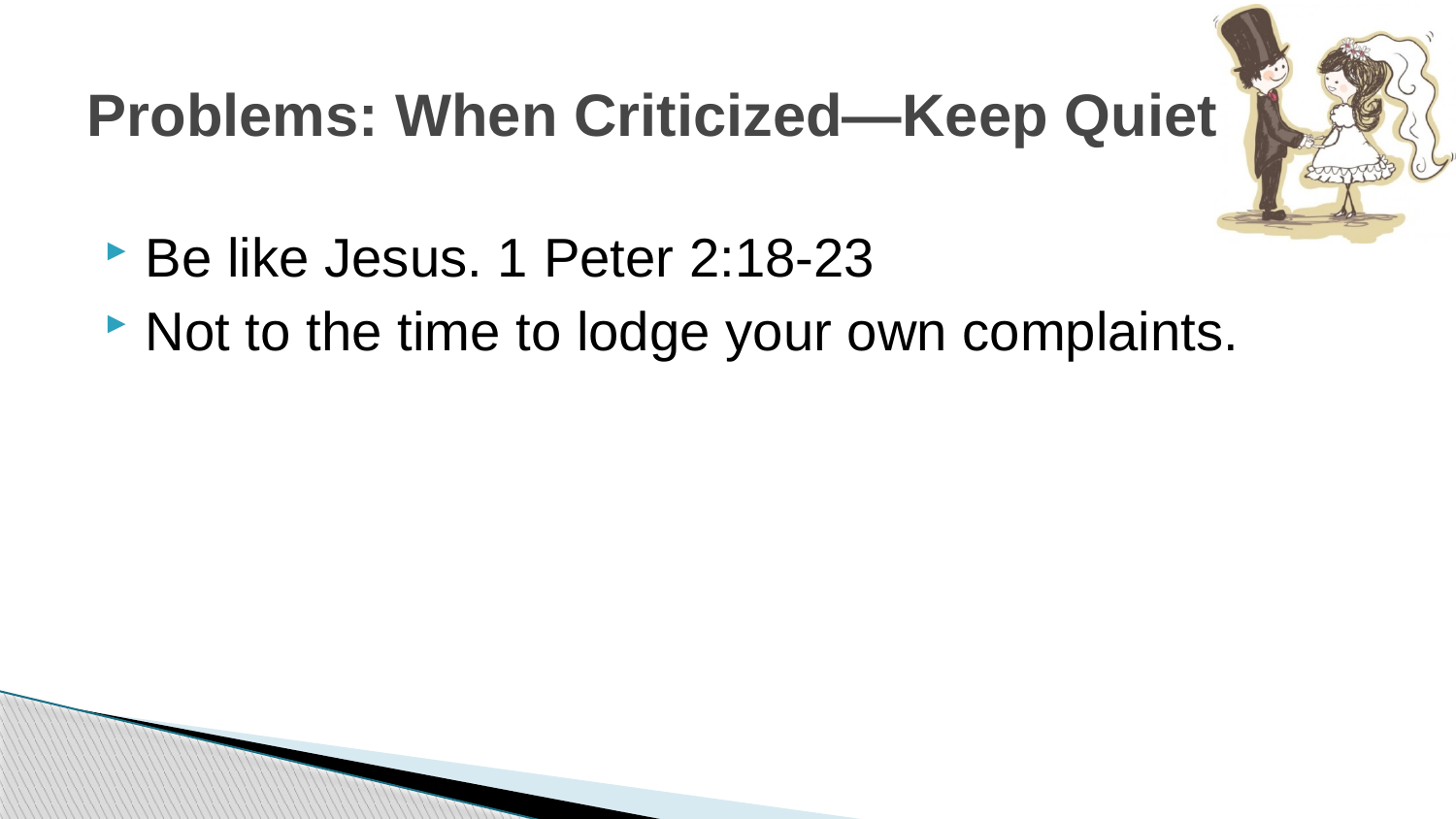

# Problems: When Criticized—Keep Quiet
Be like Jesus. 1 Peter 2:18-23
Not to the time to lodge your own complaints.